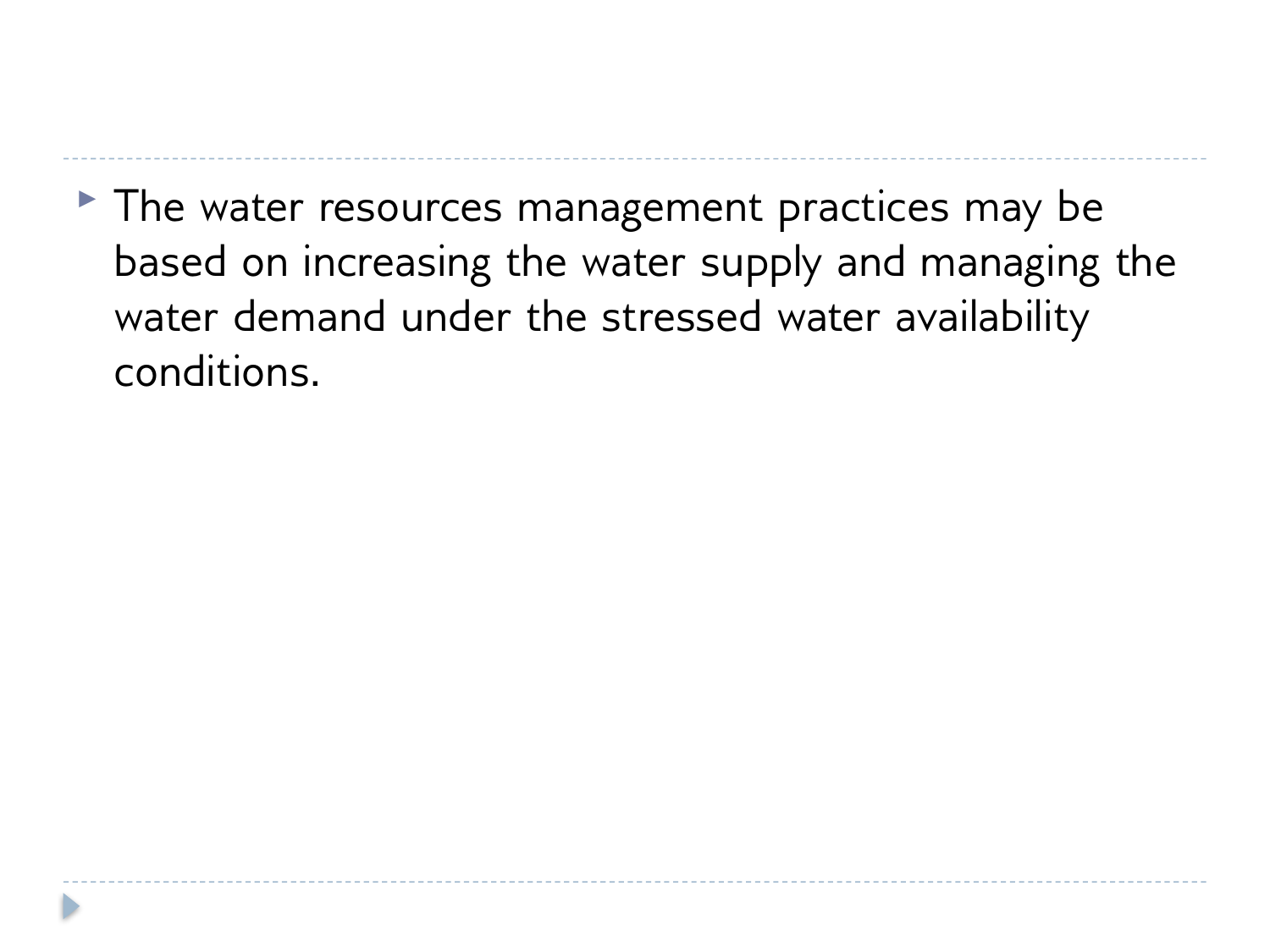

#
The water resources management practices may be based on increasing the water supply and managing the water demand under the stressed water availability conditions.